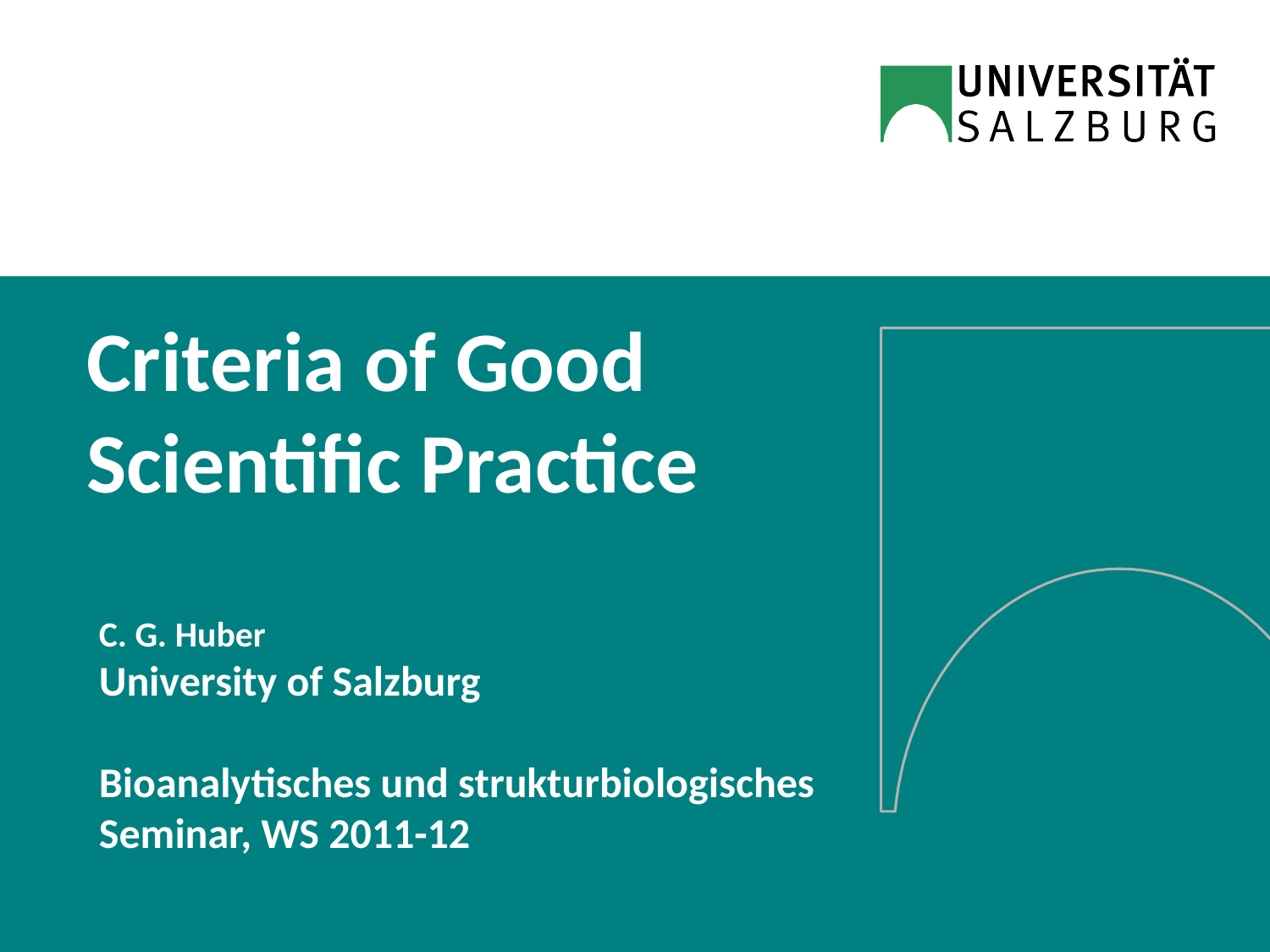

Criteria of Good
Scientific Practice

C. G. Huber
University of Salzburg

Bioanalytisches und strukturbiologisches Seminar, WS 2011-12